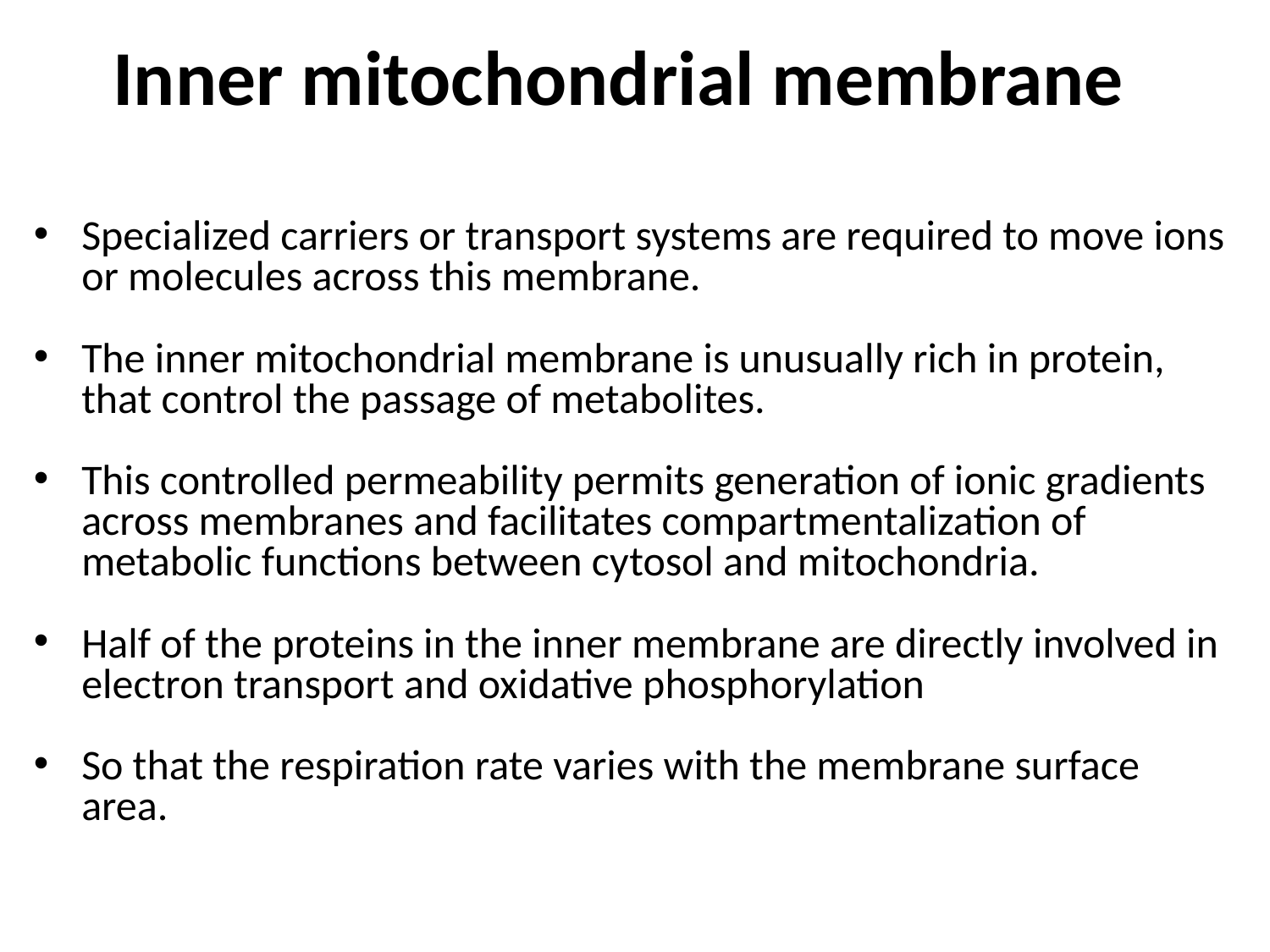

# Inner mitochondrial membrane
Specialized carriers or transport systems are required to move ions or molecules across this membrane.

The inner mitochondrial membrane is unusually rich in protein, that control the passage of metabolites.

This controlled permeability permits generation of ionic gradients across membranes and facilitates compartmentalization of metabolic functions between cytosol and mitochondria.

Half of the proteins in the inner membrane are directly involved in electron transport and oxidative phosphorylation

So that the respiration rate varies with the membrane surface area.